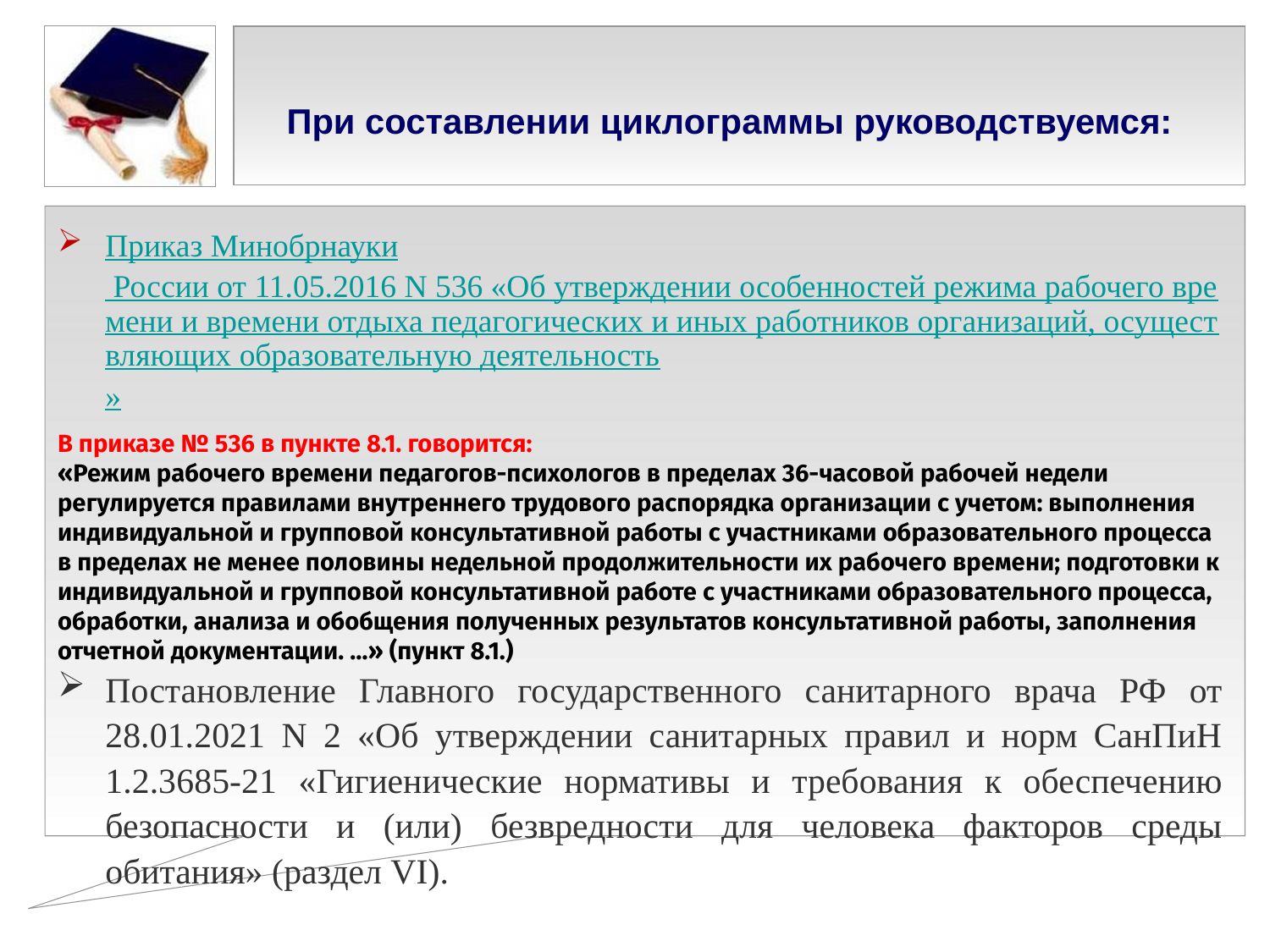

# При составлении циклограммы руководствуемся:
Приказ Минобрнауки России от 11.05.2016 N 536 «Об утверждении особенностей режима рабочего времени и времени отдыха педагогических и иных работников организаций, осуществляющих образовательную деятельность»
В приказе № 536 в пункте 8.1. говорится:
«Режим рабочего времени педагогов-психологов в пределах 36-часовой рабочей недели регулируется правилами внутреннего трудового распорядка организации с учетом: выполнения индивидуальной и групповой консультативной работы с участниками образовательного процесса в пределах не менее половины недельной продолжительности их рабочего времени; подготовки к индивидуальной и групповой консультативной работе с участниками образовательного процесса, обработки, анализа и обобщения полученных результатов консультативной работы, заполнения отчетной документации. …» (пункт 8.1.)
Постановление Главного государственного санитарного врача РФ от 28.01.2021 N 2 «Об утверждении санитарных правил и норм СанПиН 1.2.3685-21 «Гигиенические нормативы и требования к обеспечению безопасности и (или) безвредности для человека факторов среды обитания» (раздел VI).